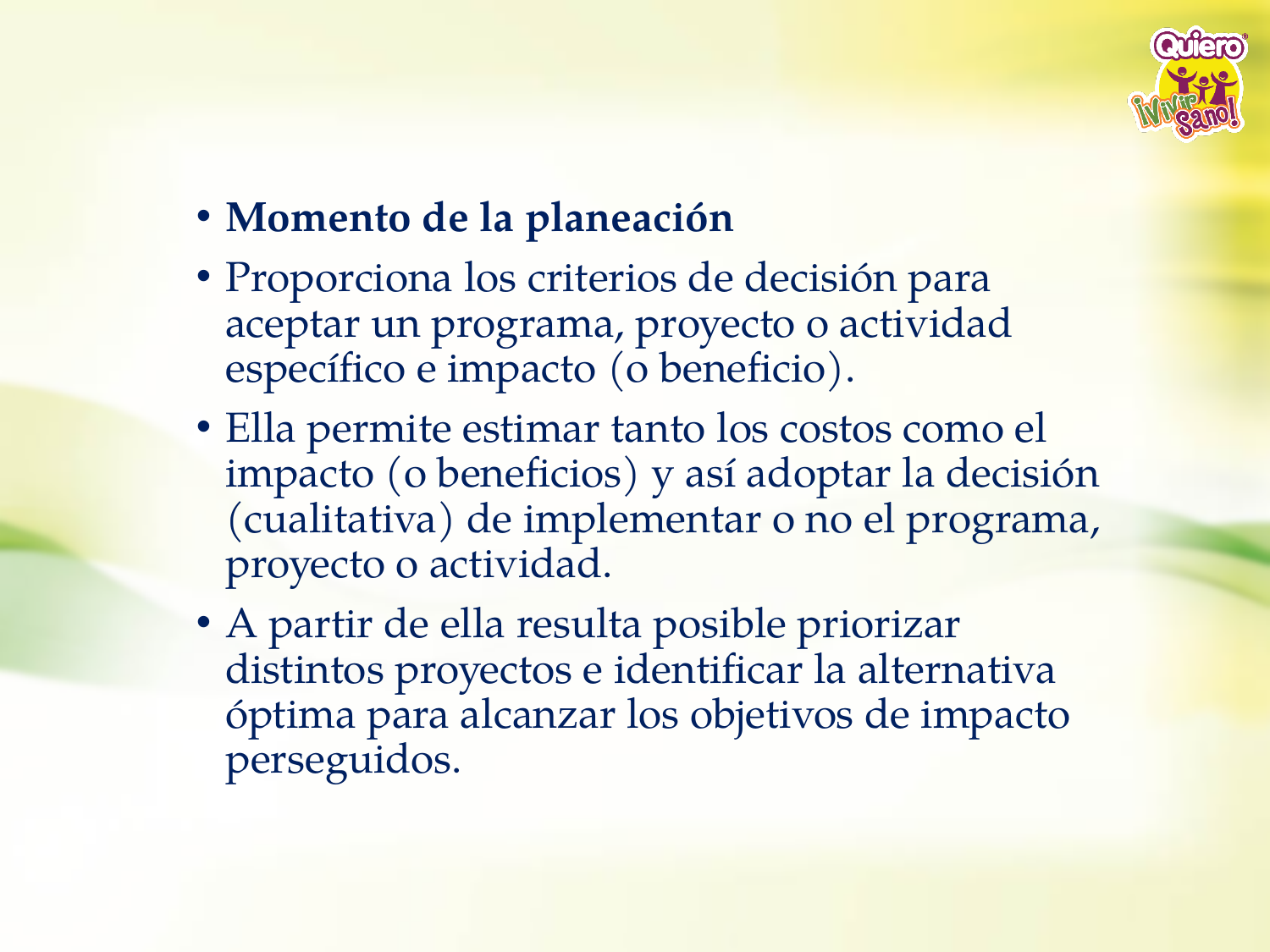

Momento de la planeación
Proporciona los criterios de decisión para aceptar un programa, proyecto o actividad específico e impacto (o beneficio).
Ella permite estimar tanto los costos como el impacto (o beneficios) y así adoptar la decisión (cualitativa) de implementar o no el programa, proyecto o actividad.
A partir de ella resulta posible priorizar distintos proyectos e identificar la alternativa óptima para alcanzar los objetivos de impacto perseguidos.